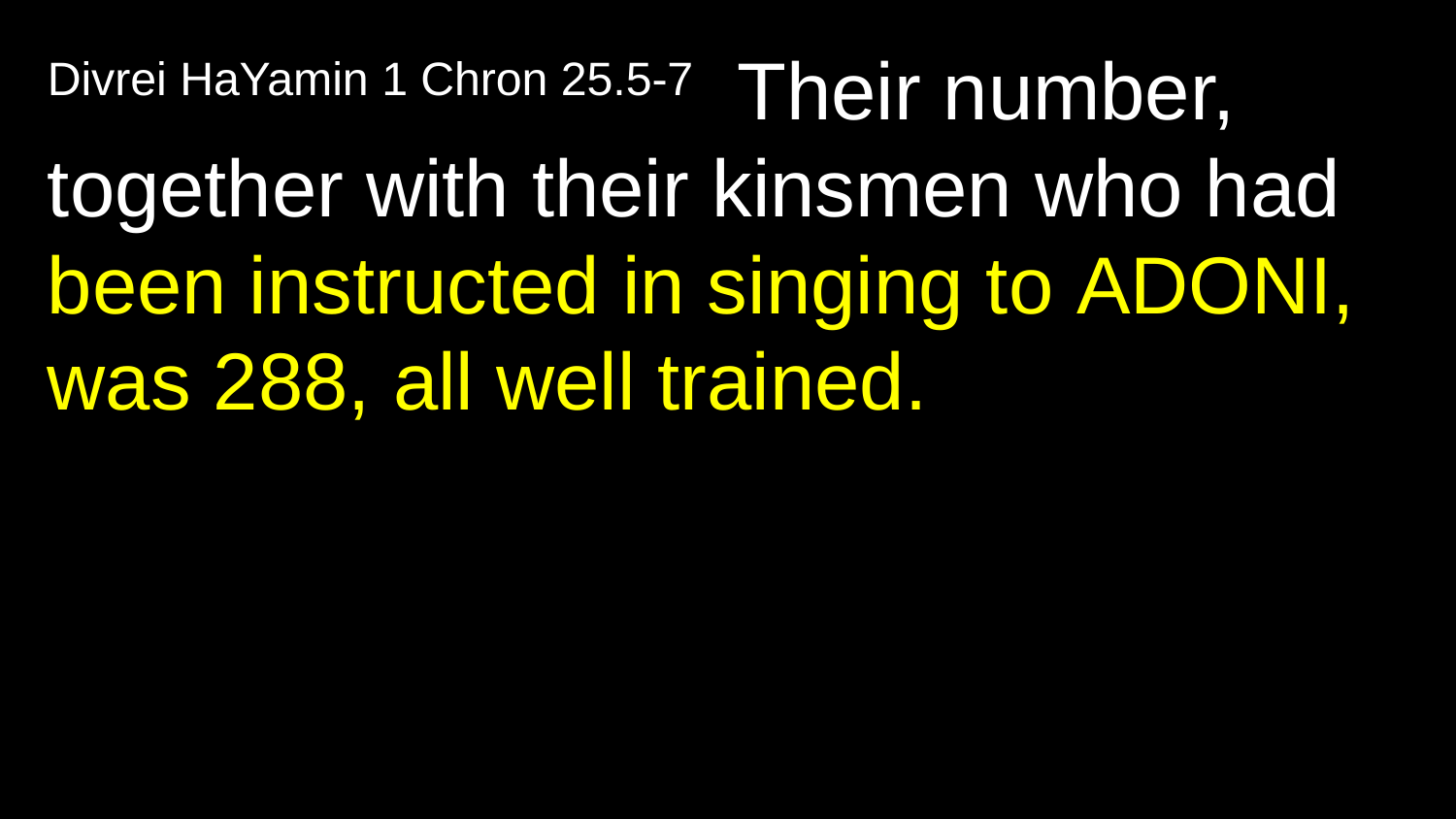

Divrei HaYamin 1 Chron 25.5-7  Their number, together with their kinsmen who had been instructed in singing to Adoni, was 288, all well trained.